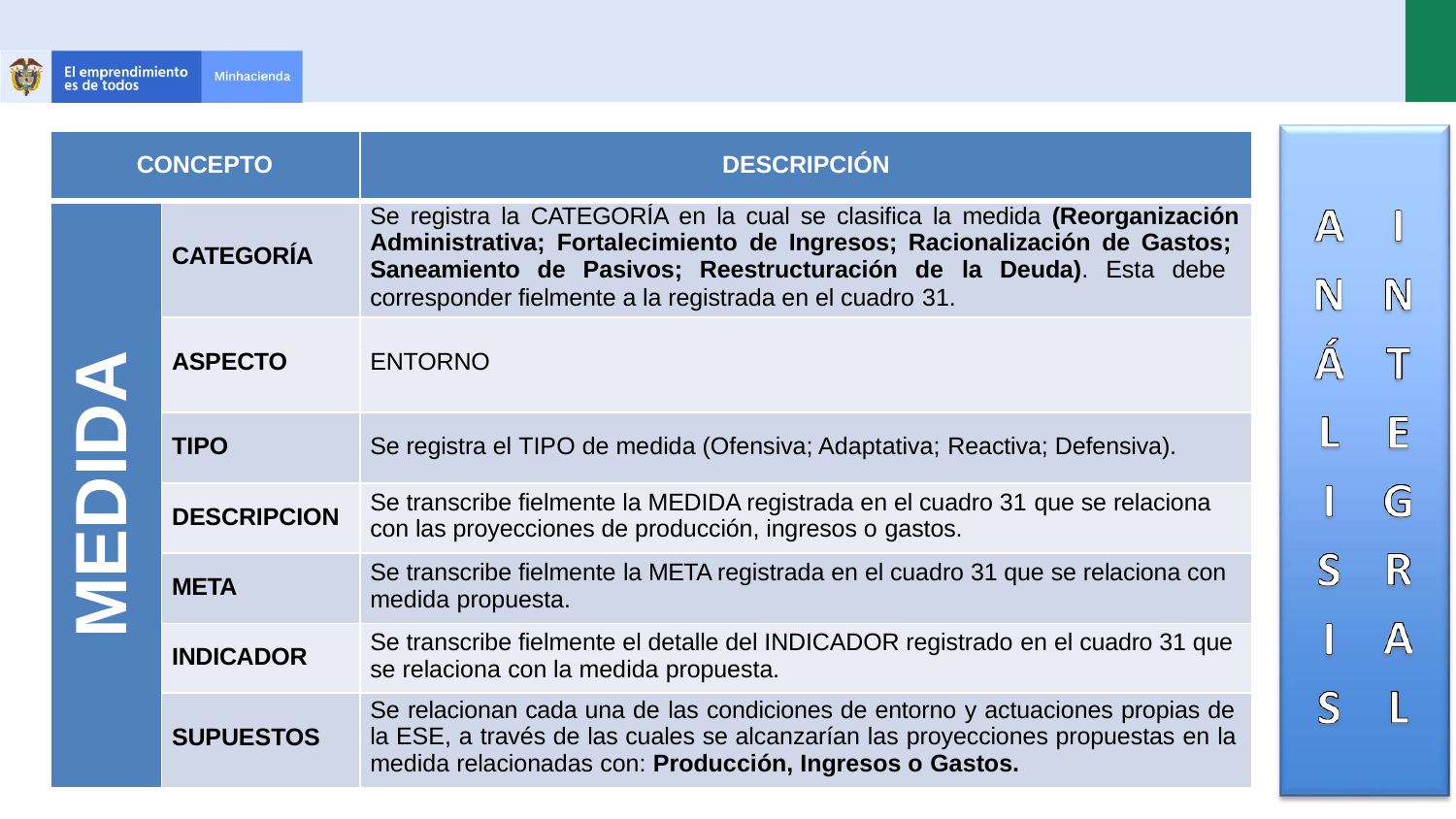

| CONCEPTO |  | DESCRIPCIÓN |
| --- | --- | --- |
| MEDIDA | CATEGORÍA | Se registra la CATEGORÍA en la cual se clasifica la medida (Reorganización Administrativa; Fortalecimiento de Ingresos; Racionalización de Gastos; Saneamiento de Pasivos; Reestructuración de la Deuda). Esta debe corresponder fielmente a la registrada en el cuadro 31. |
|  | ASPECTO | ENTORNO |
|  | TIPO | Se registra el TIPO de medida (Ofensiva; Adaptativa; Reactiva; Defensiva). |
|  | DESCRIPCION | Se transcribe fielmente la MEDIDA registrada en el cuadro 31 que se relaciona con las proyecciones de producción, ingresos o gastos. |
|  | META | Se transcribe fielmente la META registrada en el cuadro 31 que se relaciona con medida propuesta. |
|  | INDICADOR | Se transcribe fielmente el detalle del INDICADOR registrado en el cuadro 31 que se relaciona con la medida propuesta. |
|  | SUPUESTOS | Se relacionan cada una de las condiciones de entorno y actuaciones propias de la ESE, a través de las cuales se alcanzarían las proyecciones propuestas en la medida relacionadas con: Producción, Ingresos o Gastos. |